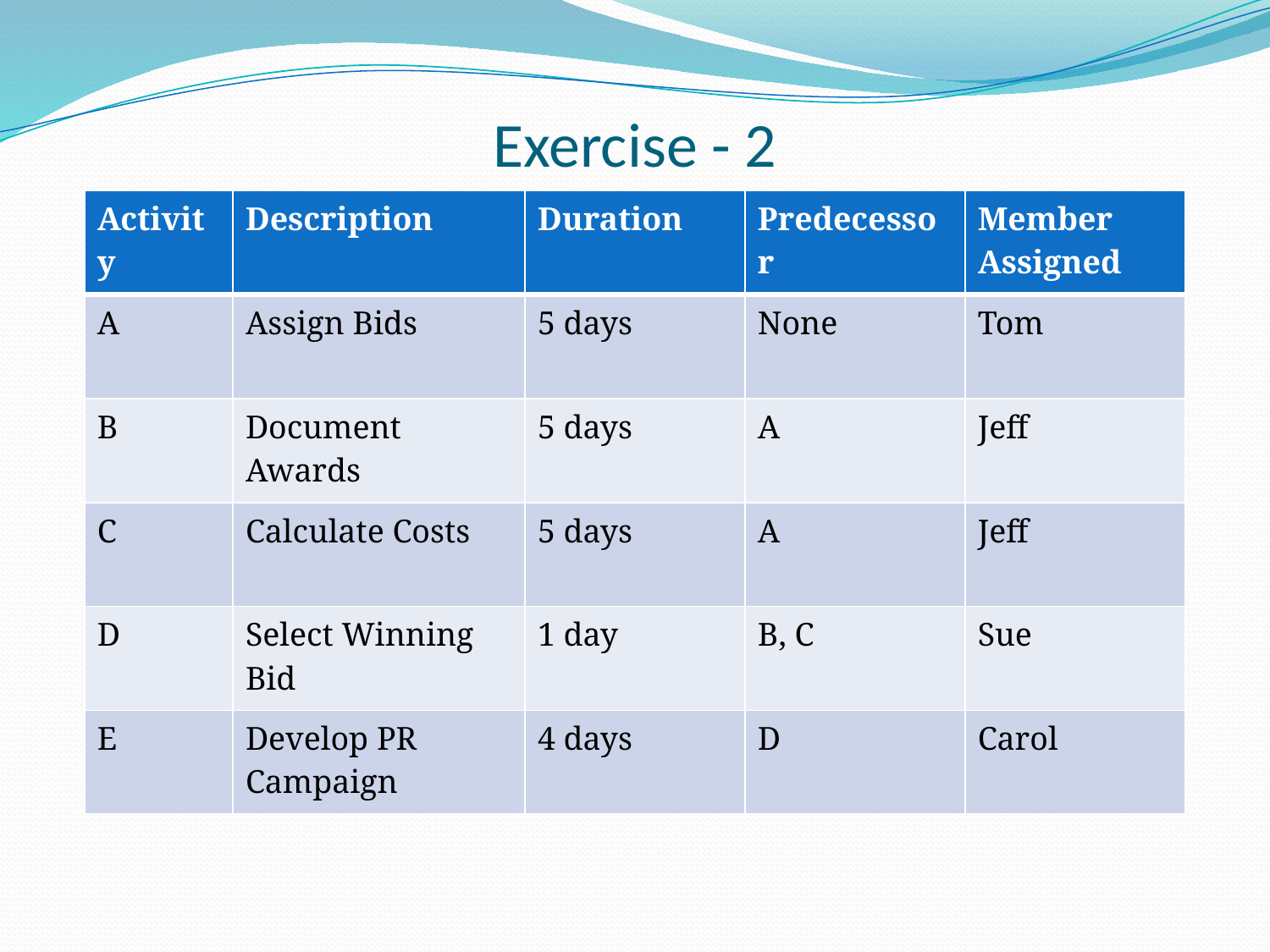

# Exercise - 2
| Activity | Description | Duration | Predecessor | Member Assigned |
| --- | --- | --- | --- | --- |
| A | Assign Bids | 5 days | None | Tom |
| B | Document Awards | 5 days | A | Jeff |
| C | Calculate Costs | 5 days | A | Jeff |
| D | Select Winning Bid | 1 day | B, C | Sue |
| E | Develop PR Campaign | 4 days | D | Carol |